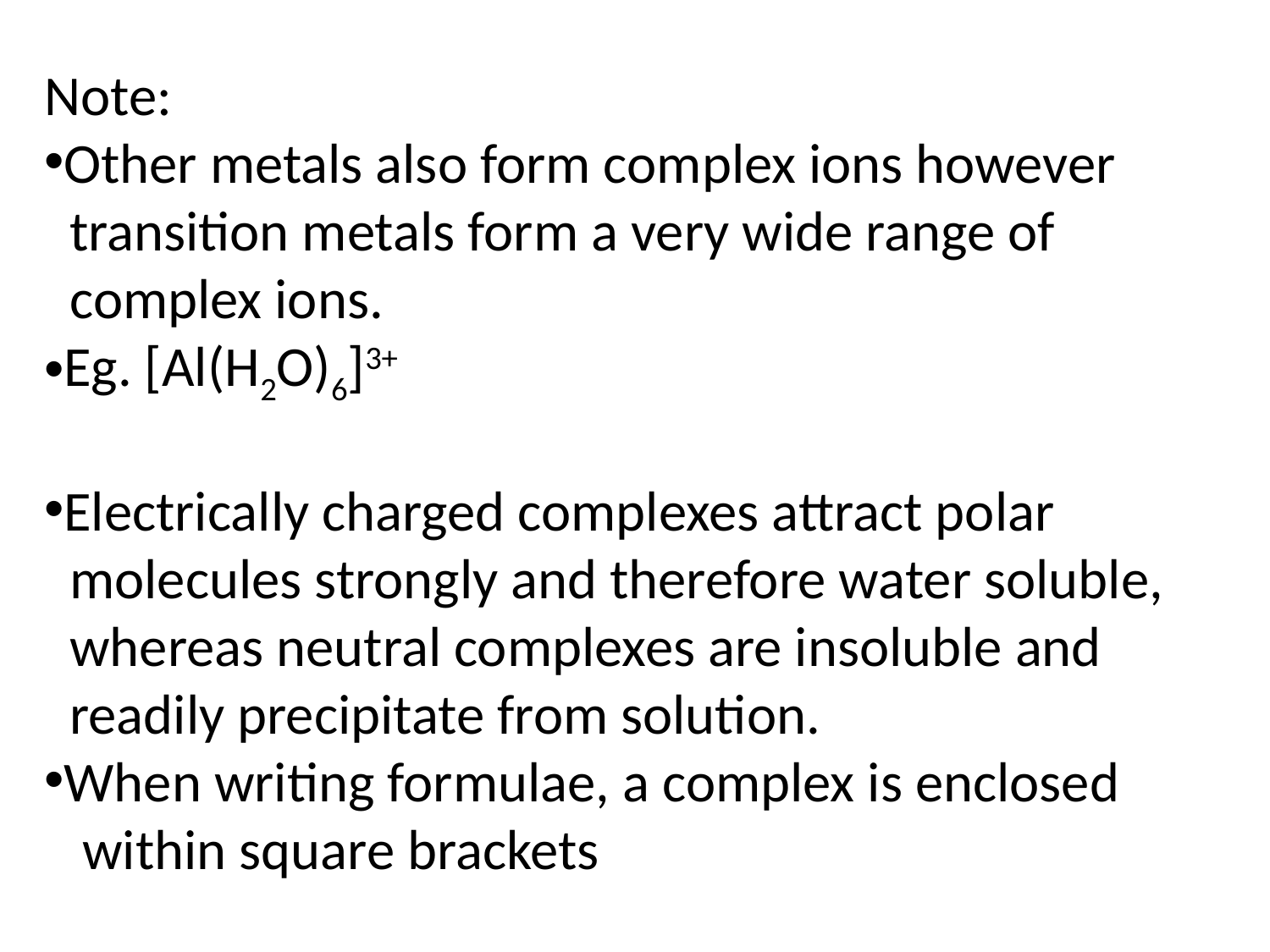

Note:
Other metals also form complex ions however
  transition metals form a very wide range of
  complex ions.
Eg. [Al(H2O)6]3+

Electrically charged complexes attract polar
  molecules strongly and therefore water soluble,
  whereas neutral complexes are insoluble and
  readily precipitate from solution.
When writing formulae, a complex is enclosed
   within square brackets